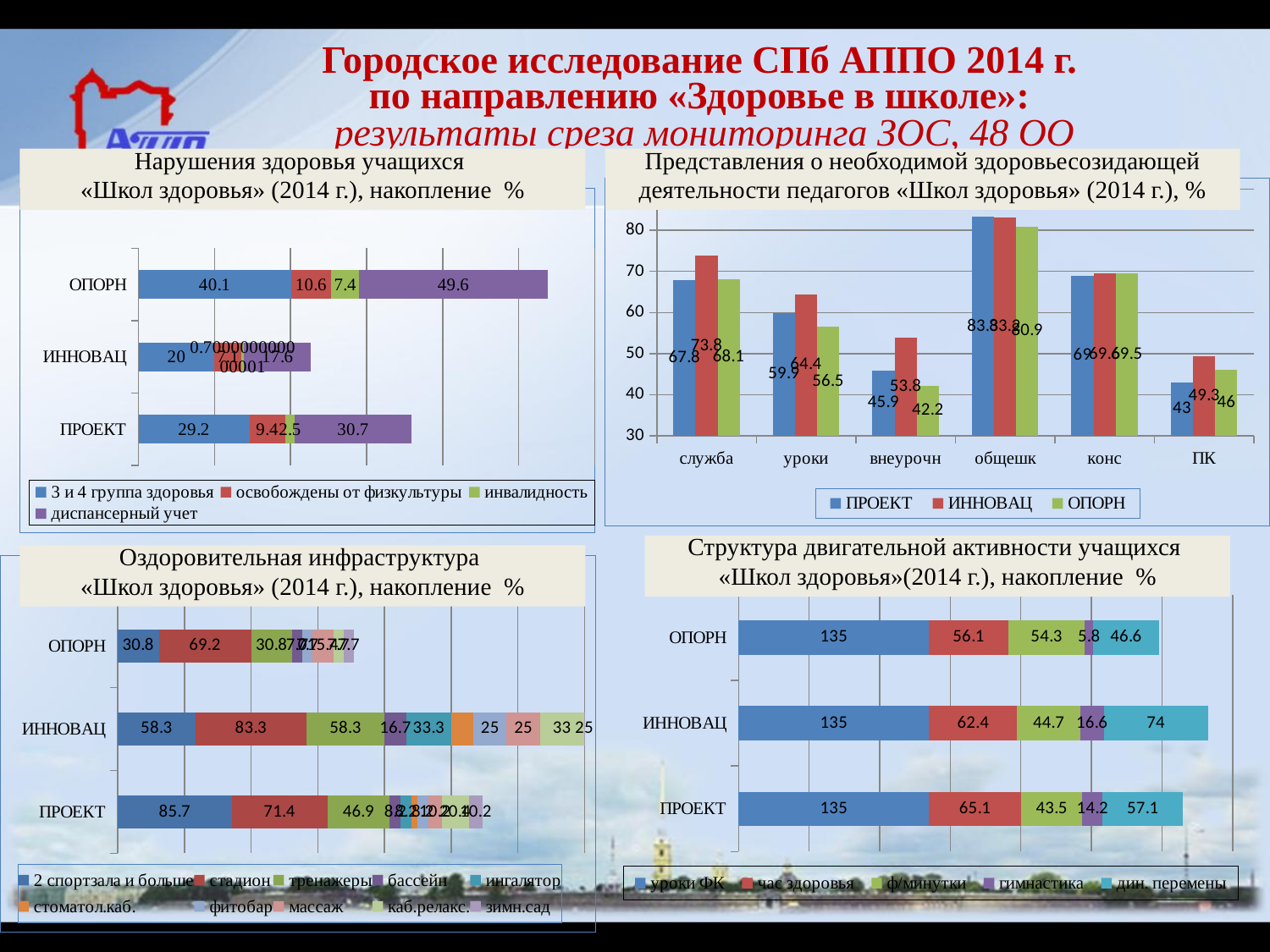

Городское исследование СПб АППО 2014 г.
по направлению «Здоровье в школе»:
результаты среза мониторинга ЗОС, 48 ОО
Нарушения здоровья учащихся
«Школ здоровья» (2014 г.), накопление  %
Представления о необходимой здоровьесозидающей деятельности педагогов «Школ здоровья» (2014 г.), %

### Chart

| Category | ПРОЕКТ | ИННОВАЦ | ОПОРН |
|---|---|---|---|
| служба | 67.8 | 73.8 | 68.1 |
| уроки | 59.9 | 64.4 | 56.5 |
| внеурочн | 45.9 | 53.8 | 42.2 |
| общешк | 83.3 | 83.2 | 80.9 |
| конс | 69.0 | 69.6 | 69.5 |
| ПК | 43.0 | 49.3 | 46.0 |

### Chart

| Category | 3 и 4 группа здоровья | освобождены от физкультуры | инвалидность | диспансерный учет |
|---|---|---|---|---|
| ПРОЕКТ | 29.2 | 9.4 | 2.5 | 30.7 |
| ИННОВАЦ | 20.0 | 7.1 | 0.7000000000000006 | 17.6 |
| ОПОРН | 40.1 | 10.6 | 7.4 | 49.6 |
Структура двигательной активности учащихся  «Школ здоровья»(2014 г.), накопление  %
Оздоровительная инфраструктура
«Школ здоровья» (2014 г.), накопление  %

### Chart

| Category | уроки ФК | час здоровья | ф/минутки | гимнастика | дин. перемены |
|---|---|---|---|---|---|
| ПРОЕКТ | 135.0 | 65.1 | 43.5 | 14.2 | 57.1 |
| ИННОВАЦ | 135.0 | 62.4 | 44.7 | 16.6 | 74.0 |
| ОПОРН | 135.0 | 56.1 | 54.3 | 5.8 | 46.6 |

### Chart

| Category | 2 спортзала и больше | стадион | тренажеры | бассейн | ингалятор | стоматол.каб. | фитобар | массаж | каб.релакс. | зимн.сад |
|---|---|---|---|---|---|---|---|---|---|---|
| ПРОЕКТ | 85.7 | 71.4 | 46.9 | 8.200000000000001 | 8.200000000000001 | 4.1 | 8.200000000000001 | 10.200000000000001 | 20.4 | 10.200000000000001 |
| ИННОВАЦ | 58.3 | 83.3 | 58.3 | 16.7 | 33.300000000000004 | 16.7 | 25.0 | 25.0 | 33.0 | 25.0 |
| ОПОРН | 30.8 | 69.2 | 30.8 | 7.7 | 0.0 | 0.0 | 7.7 | 15.4 | 7.7 | 7.7 |